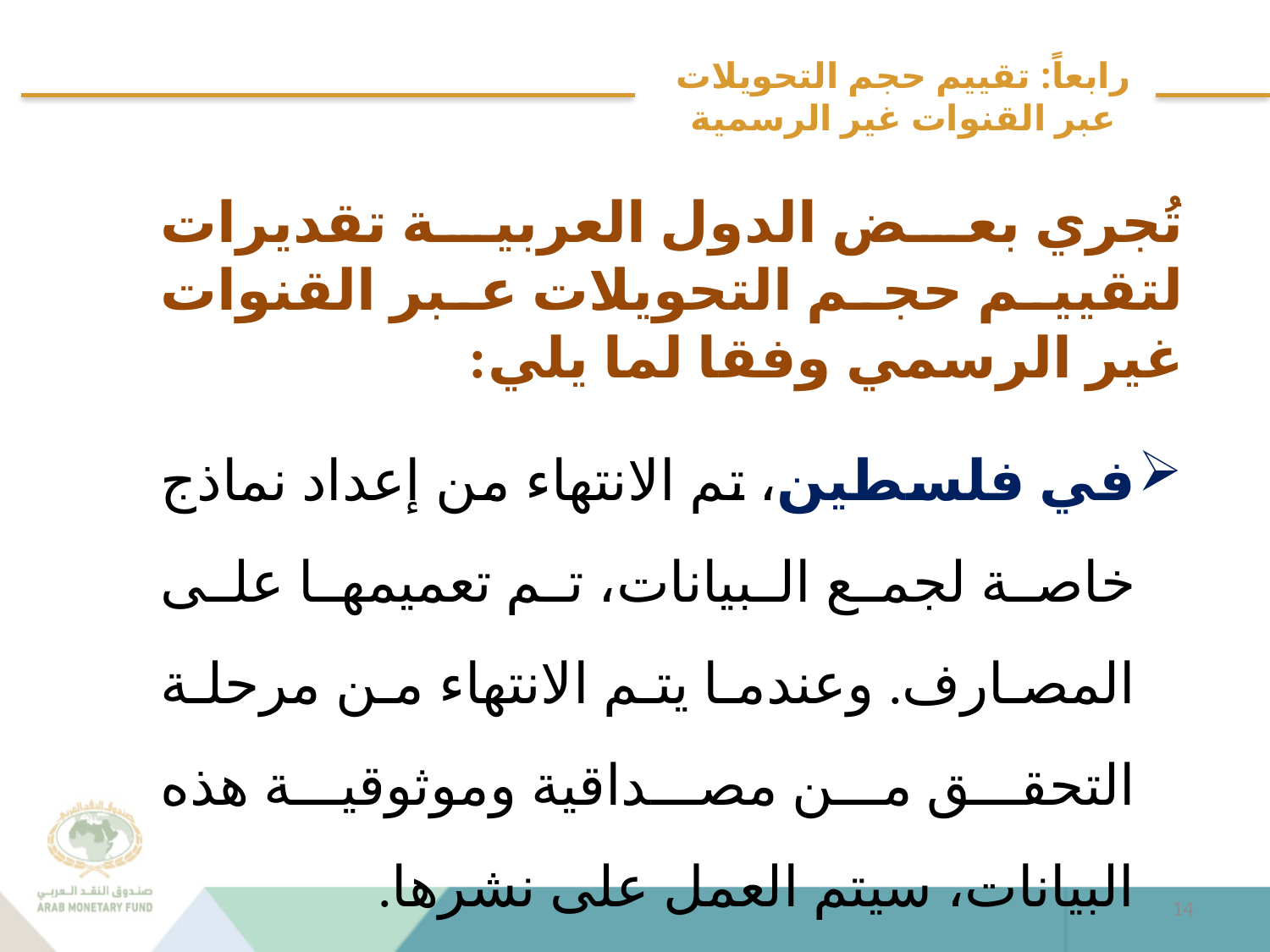

# رابعاً: تقييم حجم التحويلات عبر القنوات غير الرسمية
تُجري بعض الدول العربية تقديرات لتقييم حجم التحويلات عبر القنوات غير الرسمي وفقا لما يلي:
في فلسطين، تم الانتهاء من إعداد نماذج خاصة لجمع البيانات، تم تعميمها على المصارف. وعندما يتم الانتهاء من مرحلة التحقق من مصداقية وموثوقية هذه البيانات، سيتم العمل على نشرها.

14